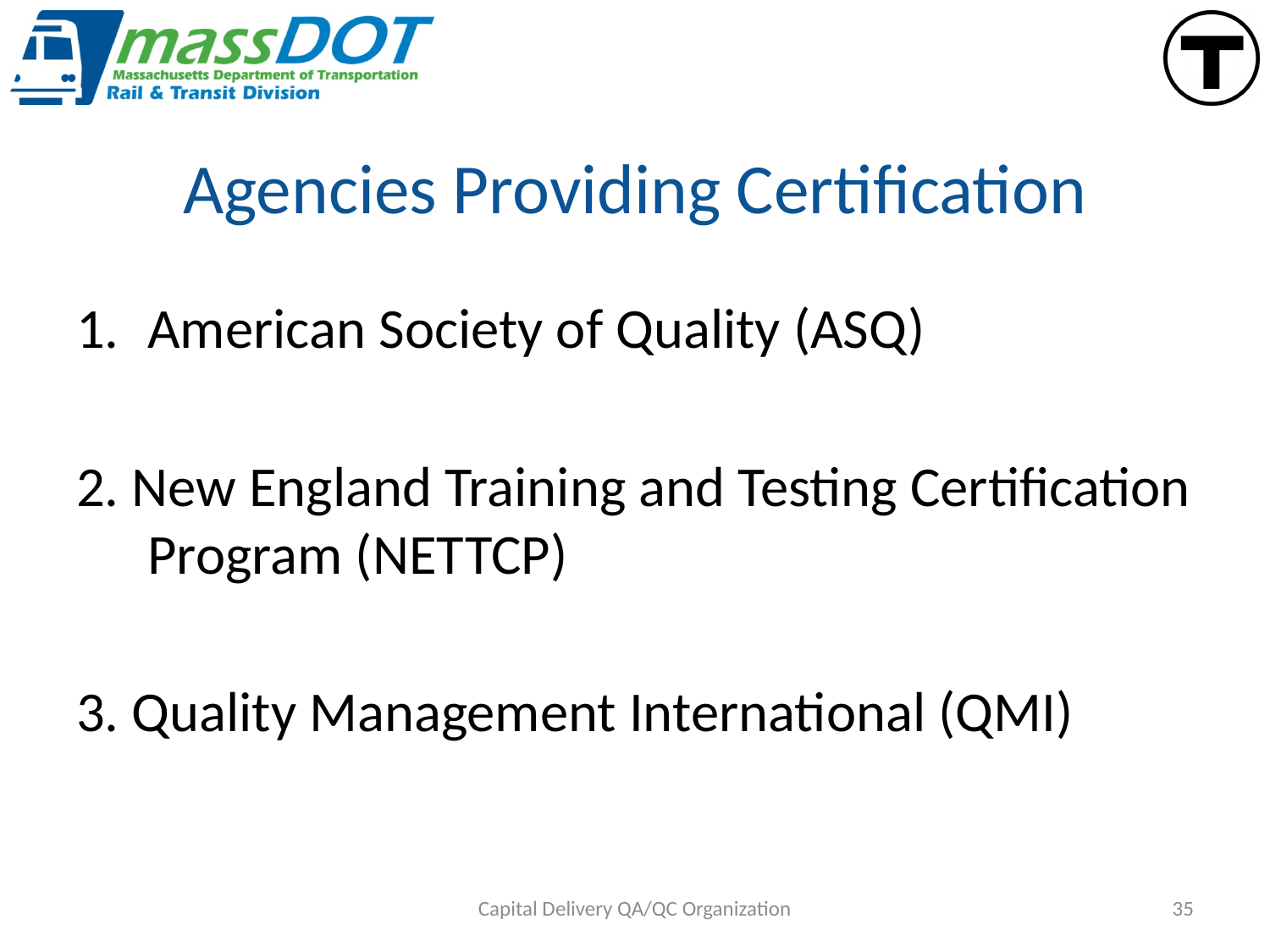

# Agencies Providing Certification
American Society of Quality (ASQ)

2. New England Training and Testing Certification Program (NETTCP)

3. Quality Management International (QMI)
Capital Delivery QA/QC Organization
35